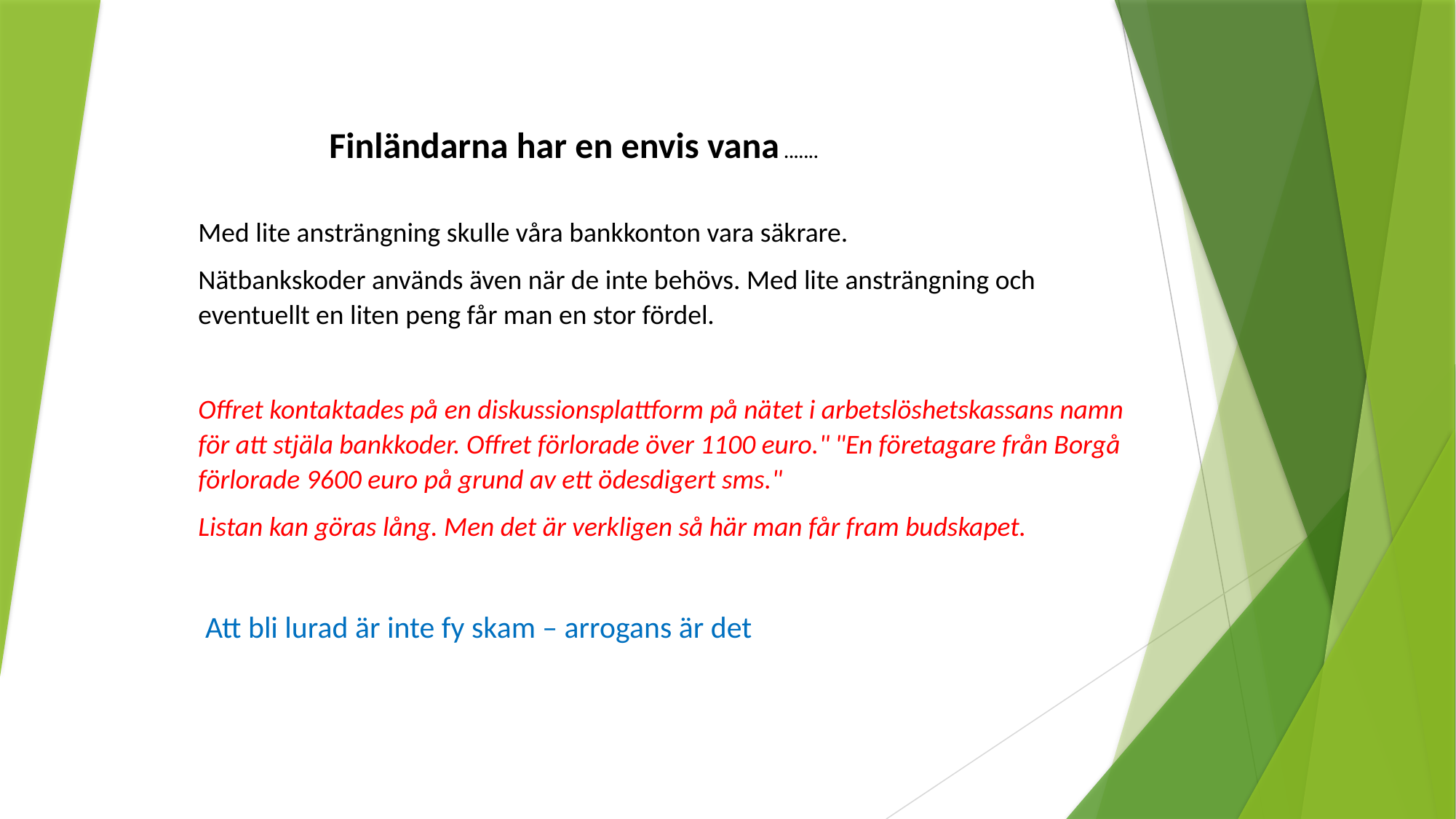

Finländarna har en envis vana .......

Med lite ansträngning skulle våra bankkonton vara säkrare.
Nätbankskoder används även när de inte behövs. Med lite ansträngning och eventuellt en liten peng får man en stor fördel.

Offret kontaktades på en diskussionsplattform på nätet i arbetslöshetskassans namn för att stjäla bankkoder. Offret förlorade över 1100 euro." "En företagare från Borgå förlorade 9600 euro på grund av ett ödesdigert sms."
Listan kan göras lång. Men det är verkligen så här man får fram budskapet.

 Att bli lurad är inte fy skam – arrogans är det